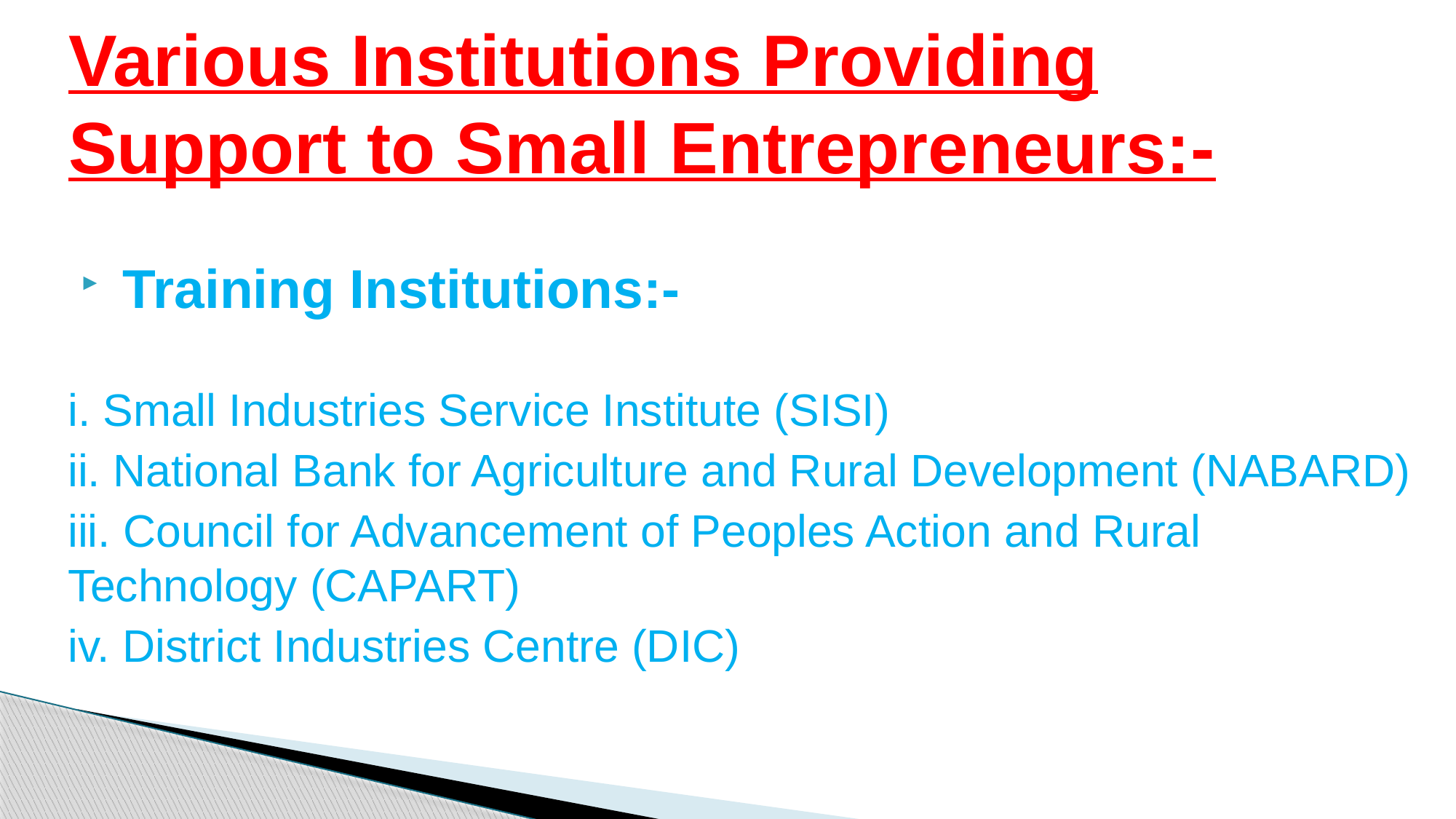

# Various Institutions Providing Support to Small Entrepreneurs:-
 Training Institutions:-

i. Small Industries Service Institute (SISI)
ii. National Bank for Agriculture and Rural Development (NABARD)
iii. Council for Advancement of Peoples Action and Rural Technology (CAPART)
iv. District Industries Centre (DIC)